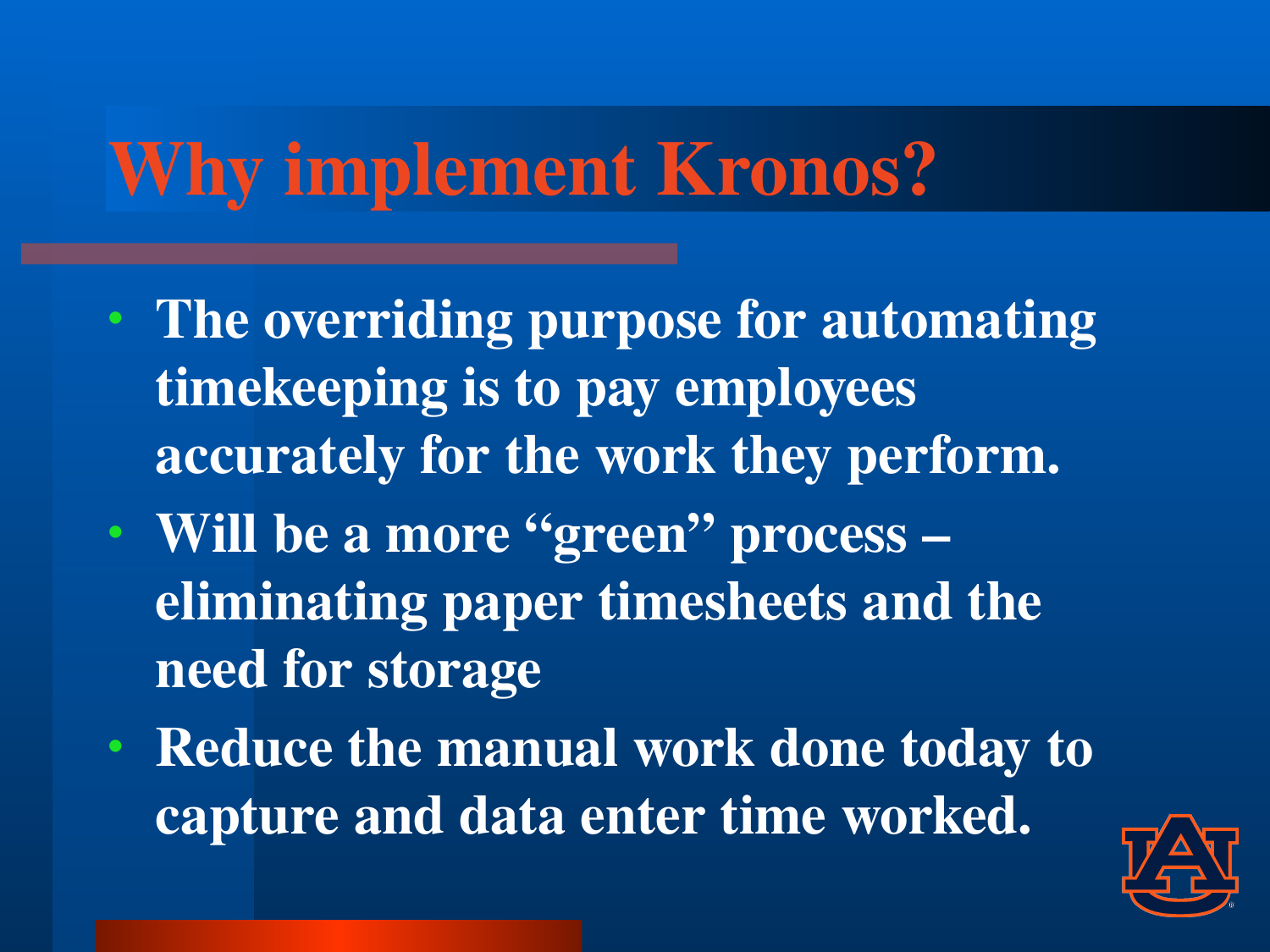

# Why implement Kronos?
The overriding purpose for automating timekeeping is to pay employees accurately for the work they perform.
Will be a more “green” process – eliminating paper timesheets and the need for storage
Reduce the manual work done today to capture and data enter time worked.